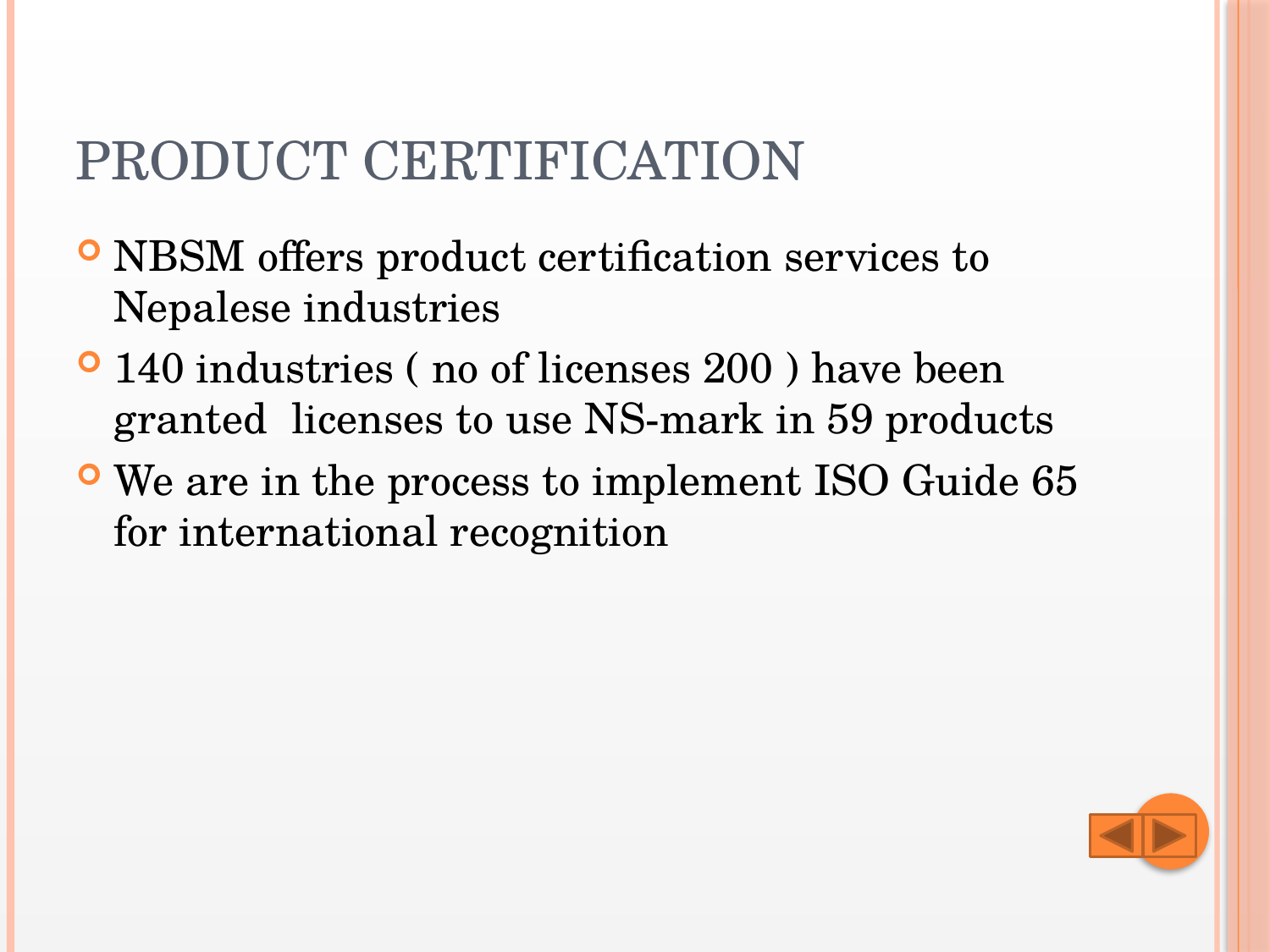

# Product Certification
NBSM offers product certification services to Nepalese industries
140 industries ( no of licenses 200 ) have been granted  licenses to use NS-mark in 59 products
We are in the process to implement ISO Guide 65 for international recognition